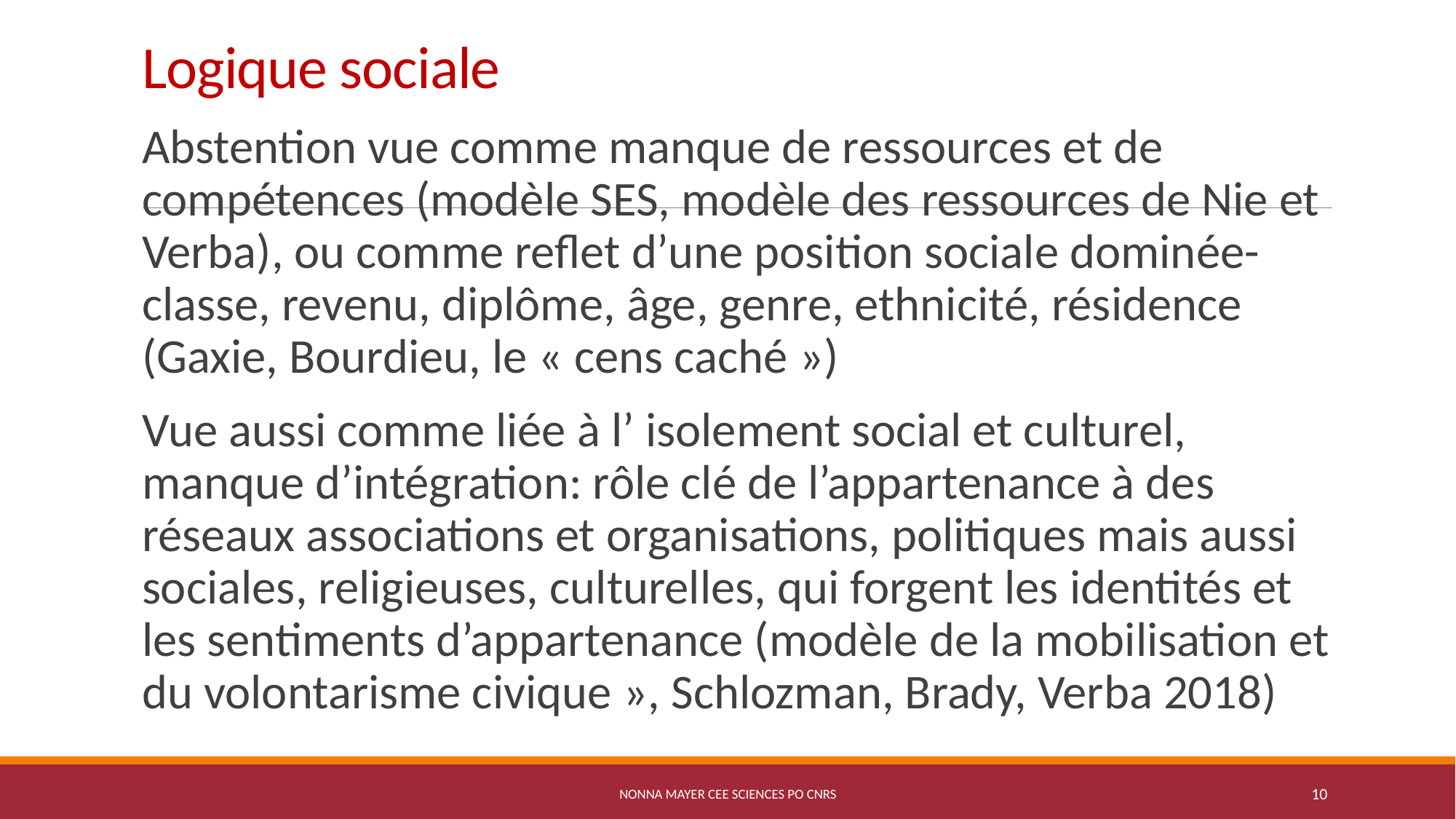

# Logique sociale
Abstention vue comme manque de ressources et de compétences (modèle SES, modèle des ressources de Nie et Verba), ou comme reflet d’une position sociale dominée-classe, revenu, diplôme, âge, genre, ethnicité, résidence (Gaxie, Bourdieu, le « cens caché »)
Vue aussi comme liée à l’ isolement social et culturel, manque d’intégration: rôle clé de l’appartenance à des réseaux associations et organisations, politiques mais aussi sociales, religieuses, culturelles, qui forgent les identités et les sentiments d’appartenance (modèle de la mobilisation et du volontarisme civique », Schlozman, Brady, Verba 2018)
Nonna Mayer CEE Sciences Po CNRS
10